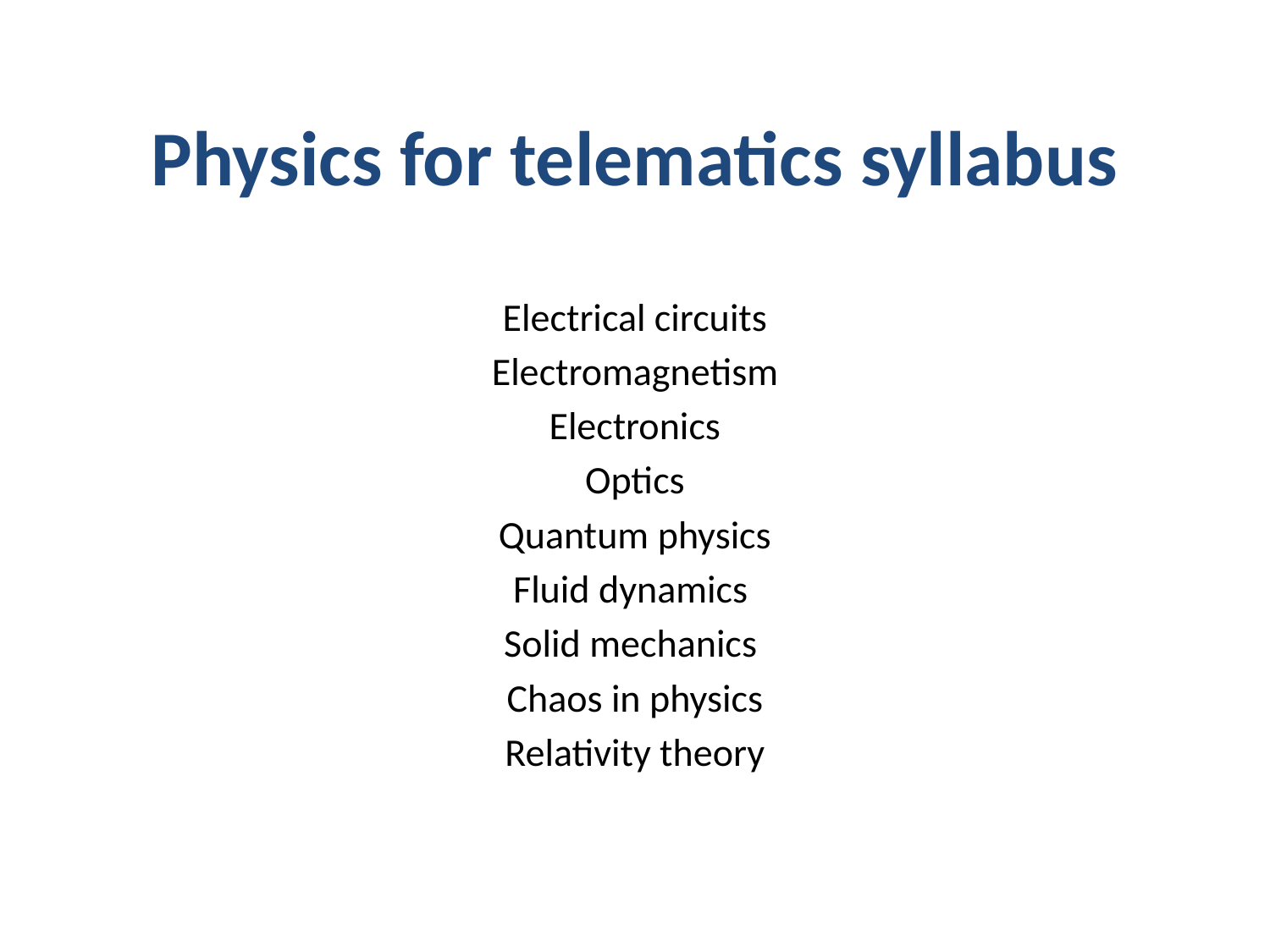

# Physics for telematics syllabus
Electrical circuits
Electromagnetism
Electronics
Optics
Quantum physics
Fluid dynamics
Solid mechanics
Chaos in physics
Relativity theory